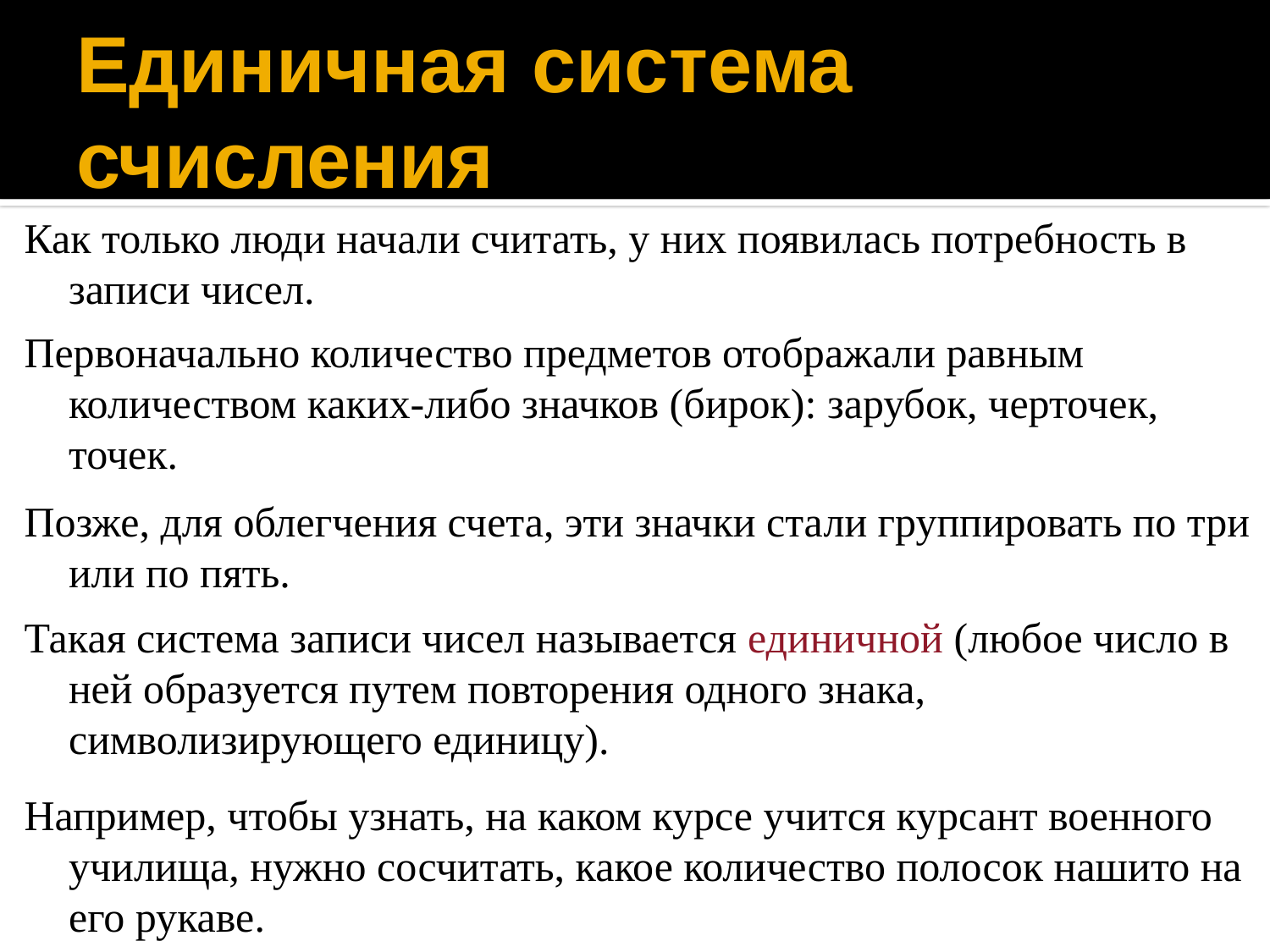

# Единичная система счисления
Как только люди начали считать, у них появилась потребность в записи чисел.

Первоначально количество предметов отображали равным количеством каких-либо значков (бирок): зарубок, черточек, точек.

Позже, для облегчения счета, эти значки стали группировать по три или по пять.

Такая система записи чисел называется единичной (любое число в ней образуется путем повторения одного знака, символизирующего единицу).

Например, чтобы узнать, на каком курсе учится курсант военного училища, нужно сосчитать, какое количество полосок нашито на его рукаве.